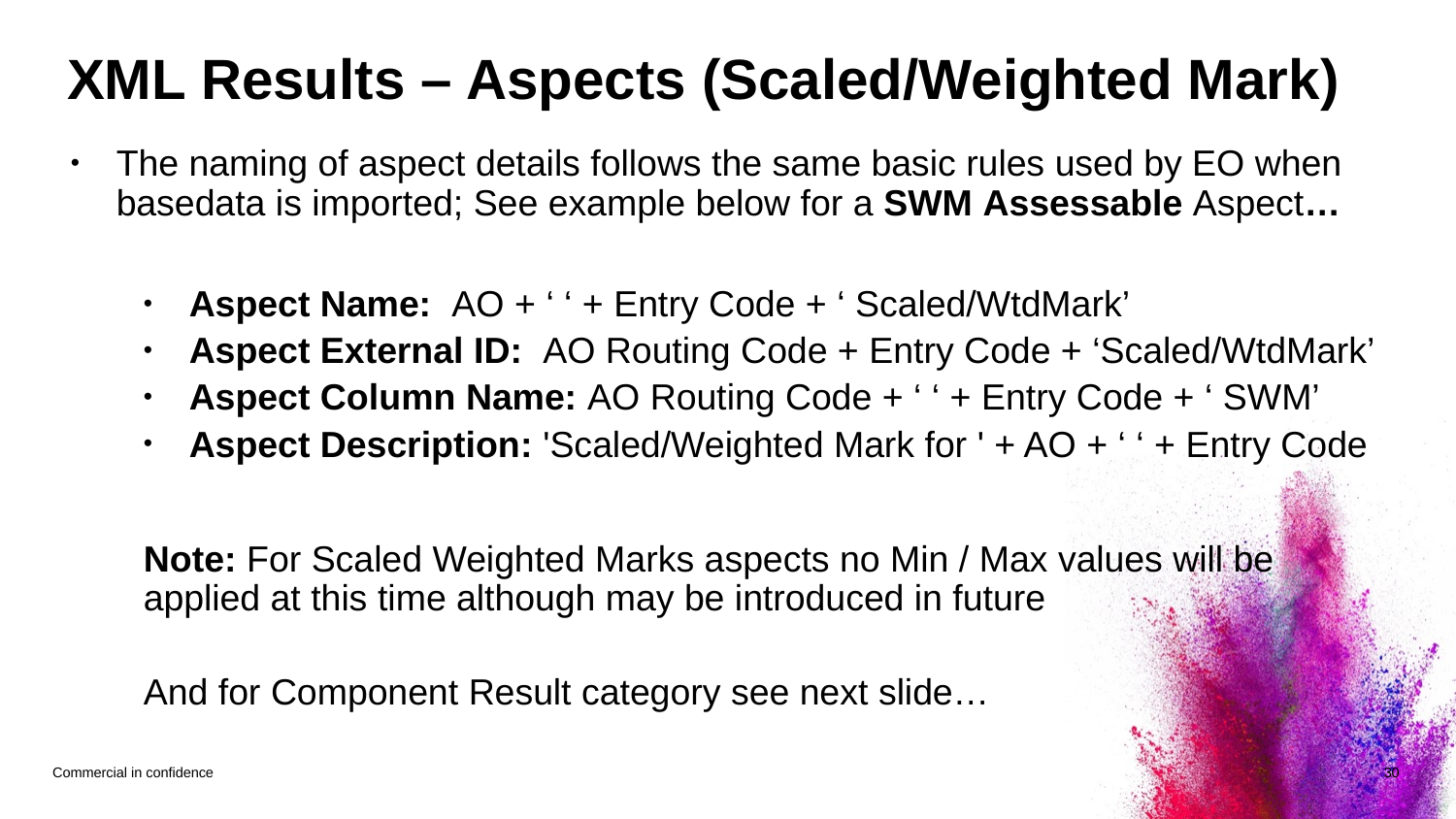

# XML Results – Aspects (Scaled/Weighted Mark)
The naming of aspect details follows the same basic rules used by EO when basedata is imported; See example below for a SWM Assessable Aspect…

Aspect Name:  AO + ‘ ‘ + Entry Code + ‘ Scaled/WtdMark’
Aspect External ID:  AO Routing Code + Entry Code + ‘Scaled/WtdMark’
Aspect Column Name: AO Routing Code + ‘ ‘ + Entry Code + ‘ SWM’
Aspect Description: 'Scaled/Weighted Mark for ' + AO + ‘ ‘ + Entry Code

Note: For Scaled Weighted Marks aspects no Min / Max values will be applied at this time although may be introduced in future

And for Component Result category see next slide…
Commercial in confidence
30